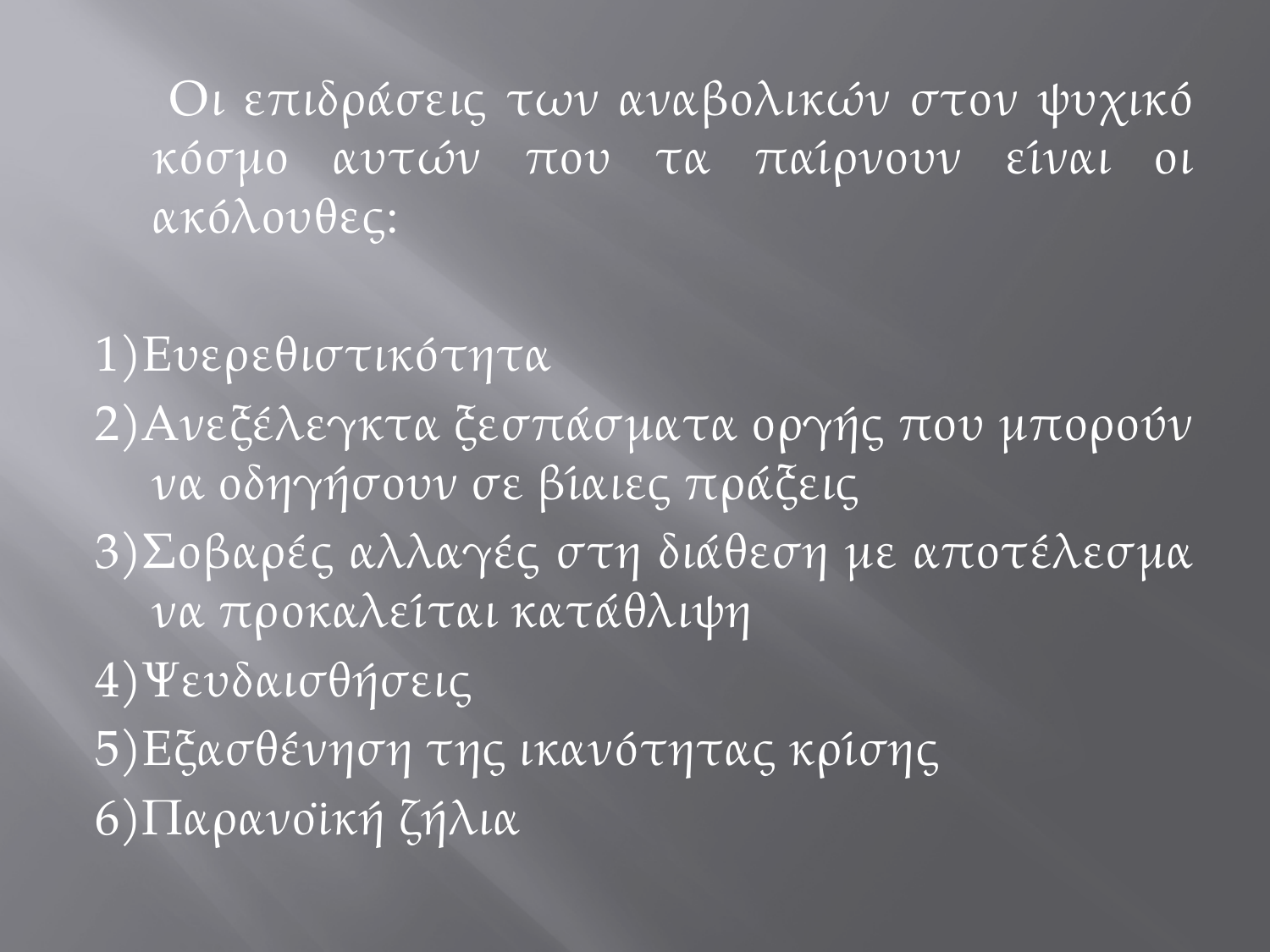

Οι επιδράσεις των αναβολικών στον ψυχικό κόσμο αυτών που τα παίρνουν είναι οι ακόλουθες:

1)Ευερεθιστικότητα
2)Ανεξέλεγκτα ξεσπάσματα οργής που μπορούν να οδηγήσουν σε βίαιες πράξεις
3)Σοβαρές αλλαγές στη διάθεση με αποτέλεσμα να προκαλείται κατάθλιψη
4)Ψευδαισθήσεις
5)Εξασθένηση της ικανότητας κρίσης
6)Παρανοϊκή ζήλια